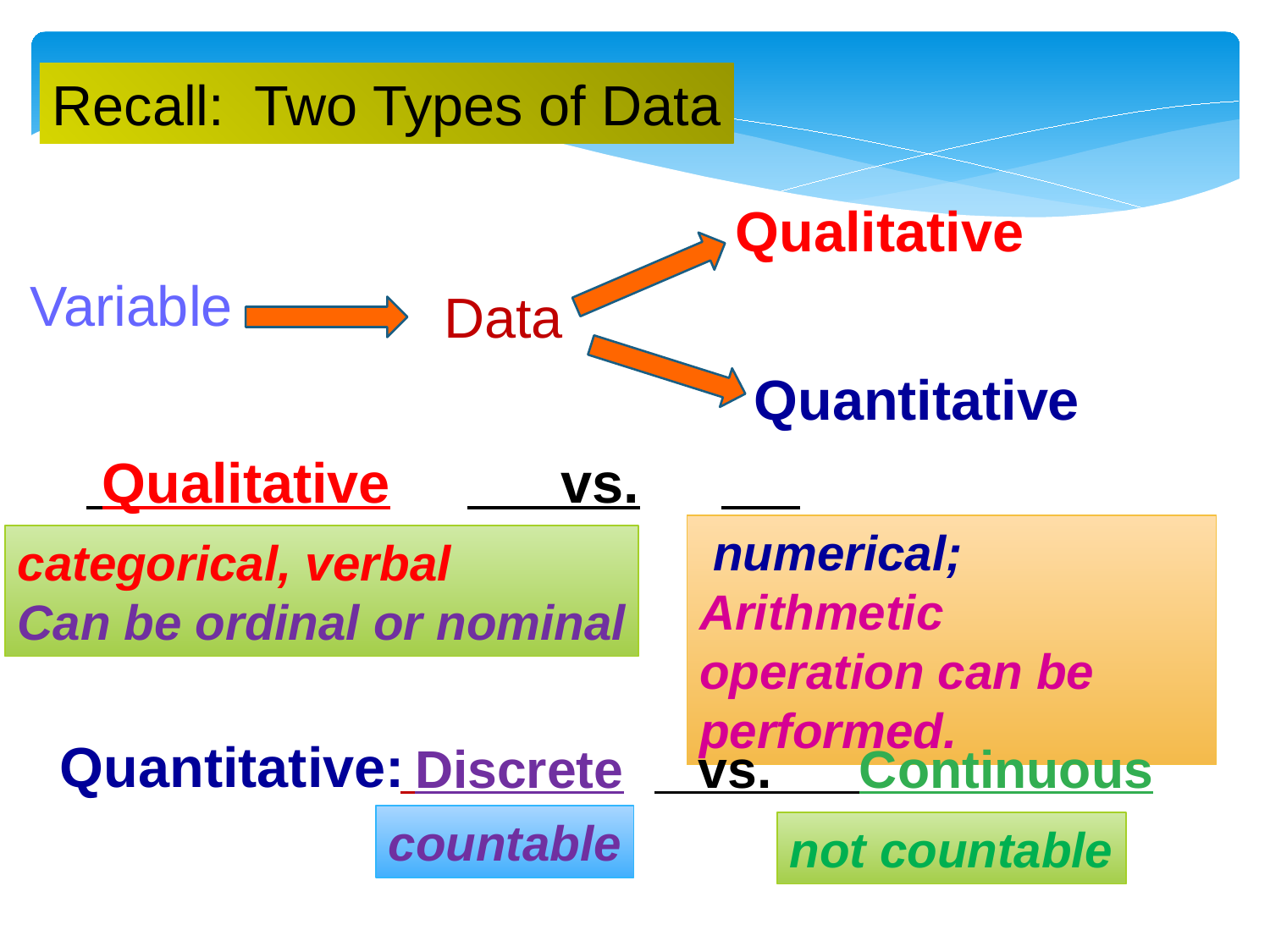

Recall:  Two Types of Data
Qualitative

Variable
Data

Quantitative
 Qualitative	      vs.	      Quantitative
 numerical; Arithmetic
operation can be performed.
categorical, verbal
Can be ordinal or nominal
Quantitative:
 Discrete	   vs.      Continuous
countable
not countable